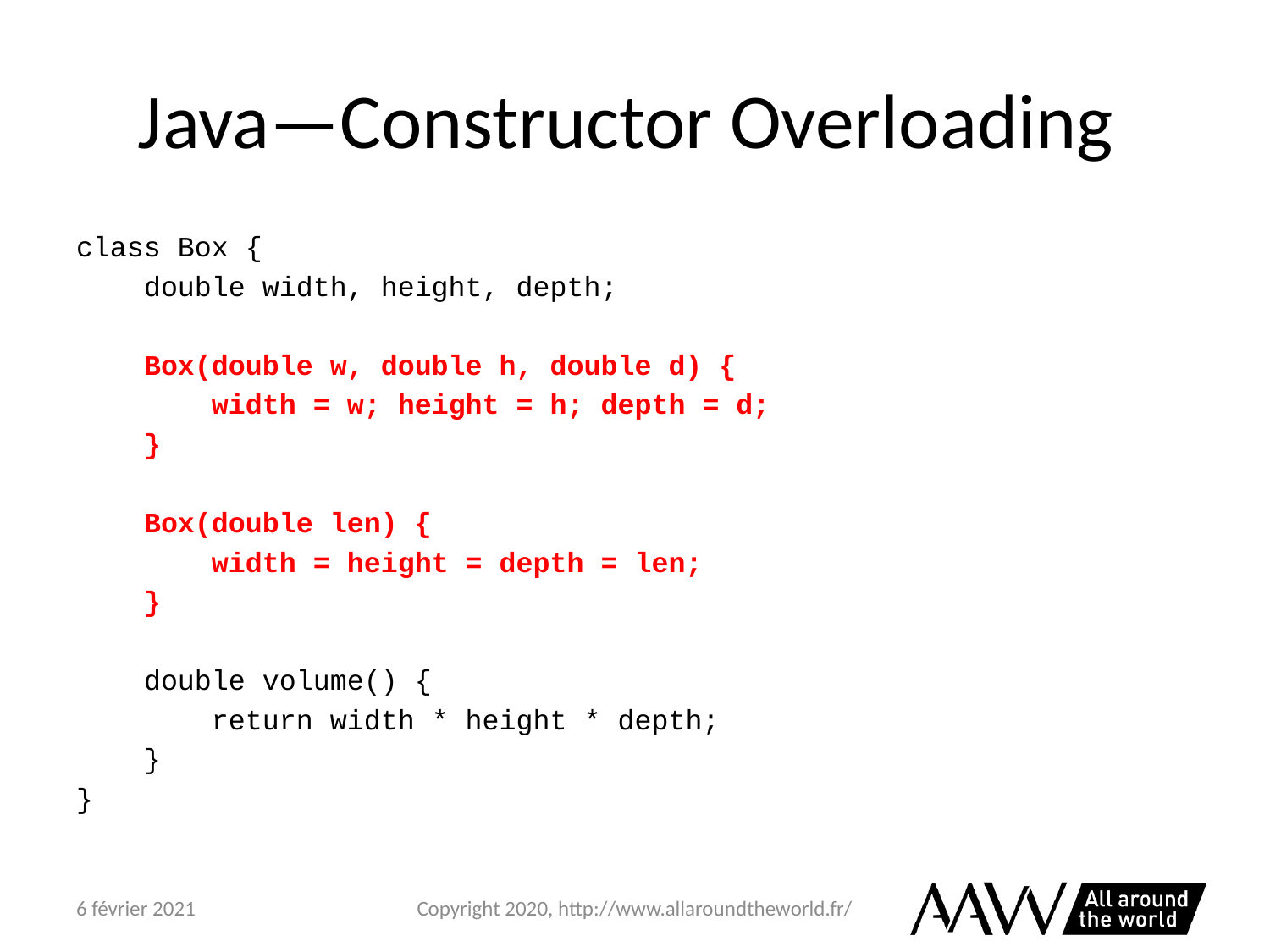

# Java—Constructor Overloading
class Box {
    double width, height, depth;

    Box(double w, double h, double d) {
        width = w; height = h; depth = d;
    }

    Box(double len) {
        width = height = depth = len;
    }

    double volume() {
        return width * height * depth;
    }
}
6 février 2021
Copyright 2020, http://www.allaroundtheworld.fr/